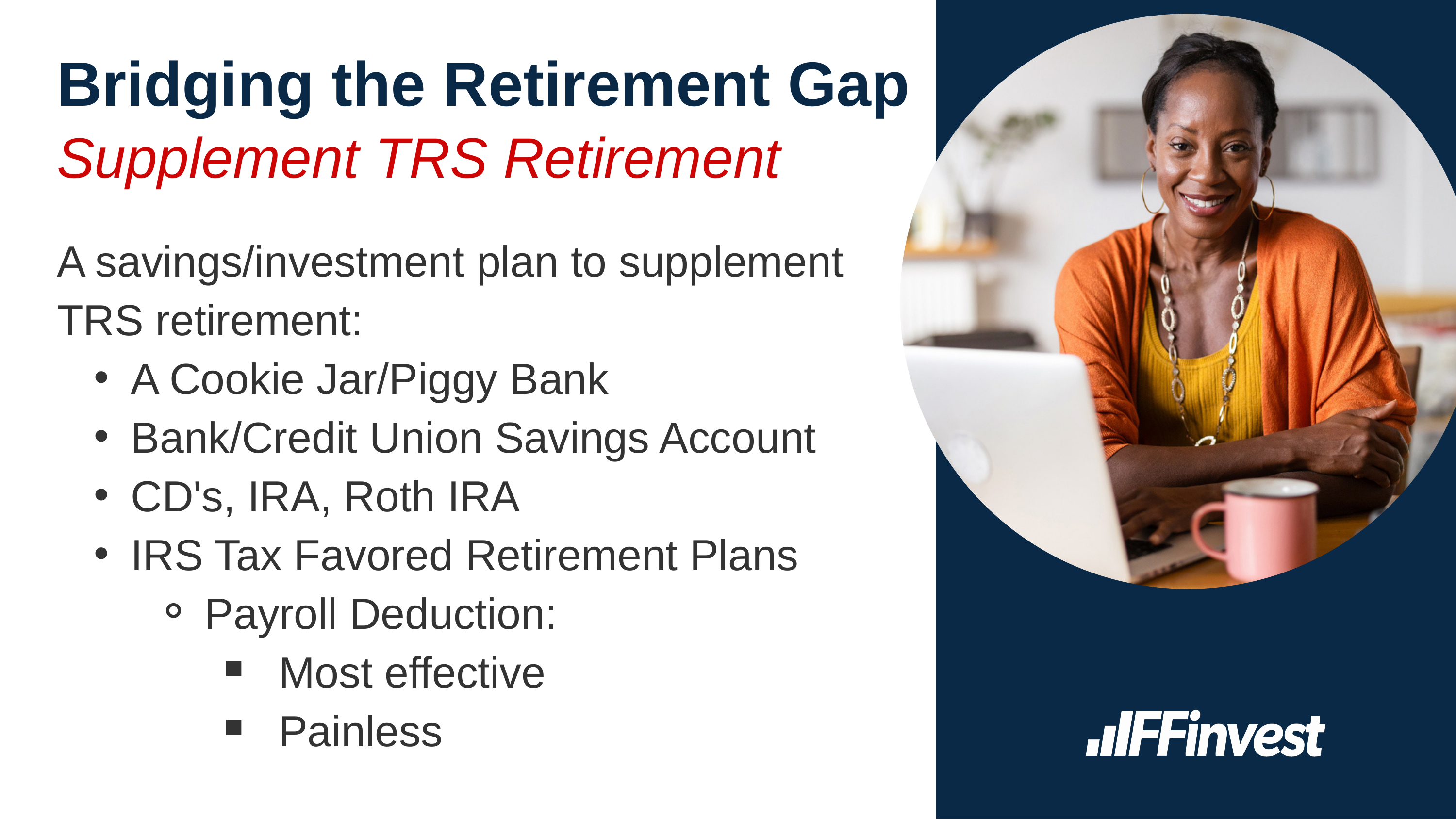

Bridging the Retirement Gap
Supplement TRS Retirement
A savings/investment plan to supplement TRS retirement:
A Cookie Jar/Piggy Bank
Bank/Credit Union Savings Account
CD's, IRA, Roth IRA
IRS Tax Favored Retirement Plans
Payroll Deduction:
Most effective
Painless